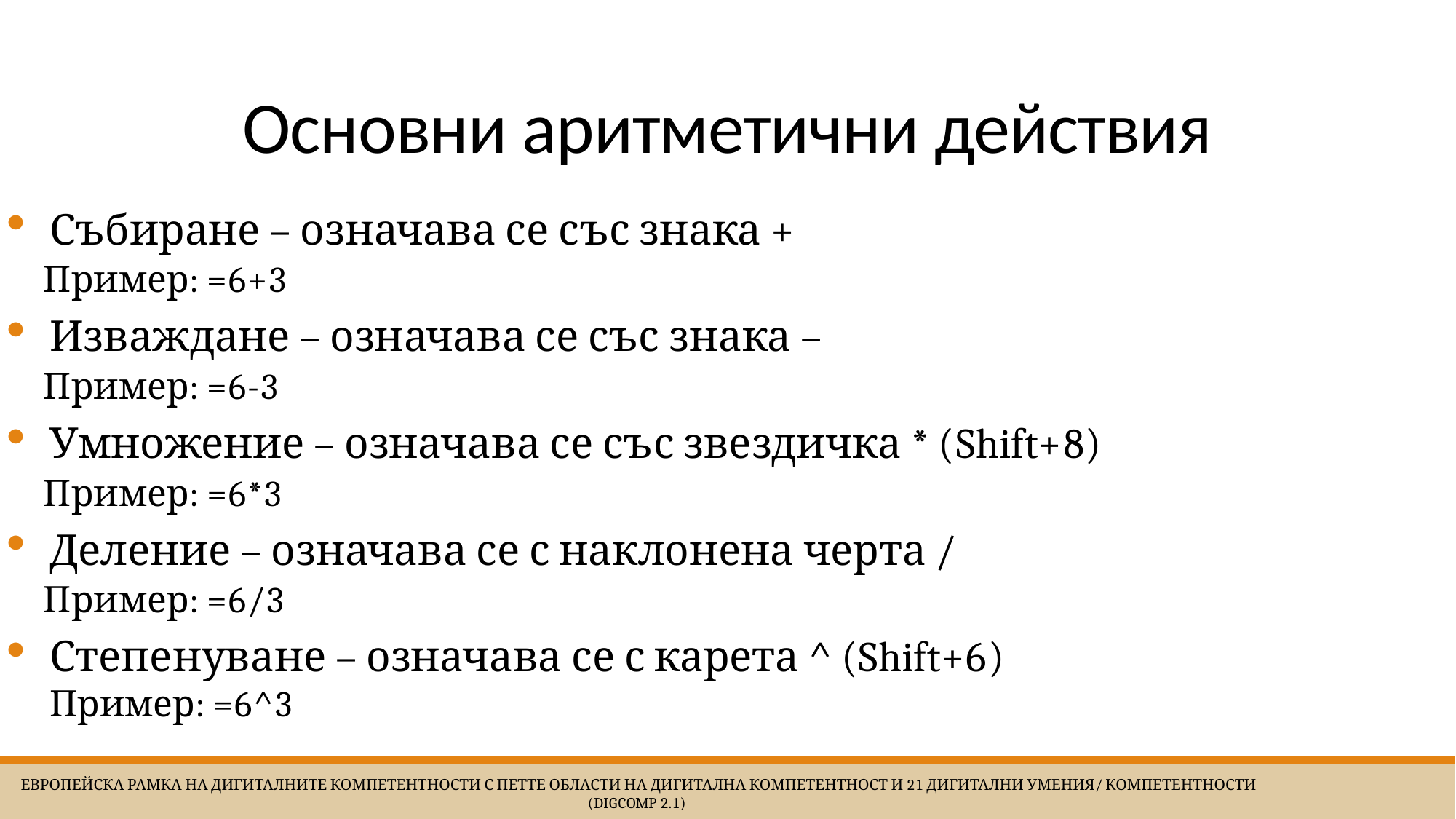

# Основни аритметични действия
Събиране – означава се със знака +
Пример: =6+3
Изваждане – означава се със знака –
Пример: =6-3
Умножение – означава се със звездичка * (Shift+8)
Пример: =6*3
Деление – означава се с наклонена черта /
Пример: =6/3
Степенуване – означава се с карета ^ (Shift+6)
Пример: =6^3
 Европейска Рамка на дигиталните компетентности с петте области на дигитална компетентност и 21 дигитални умения/ компетентности (DigComp 2.1)